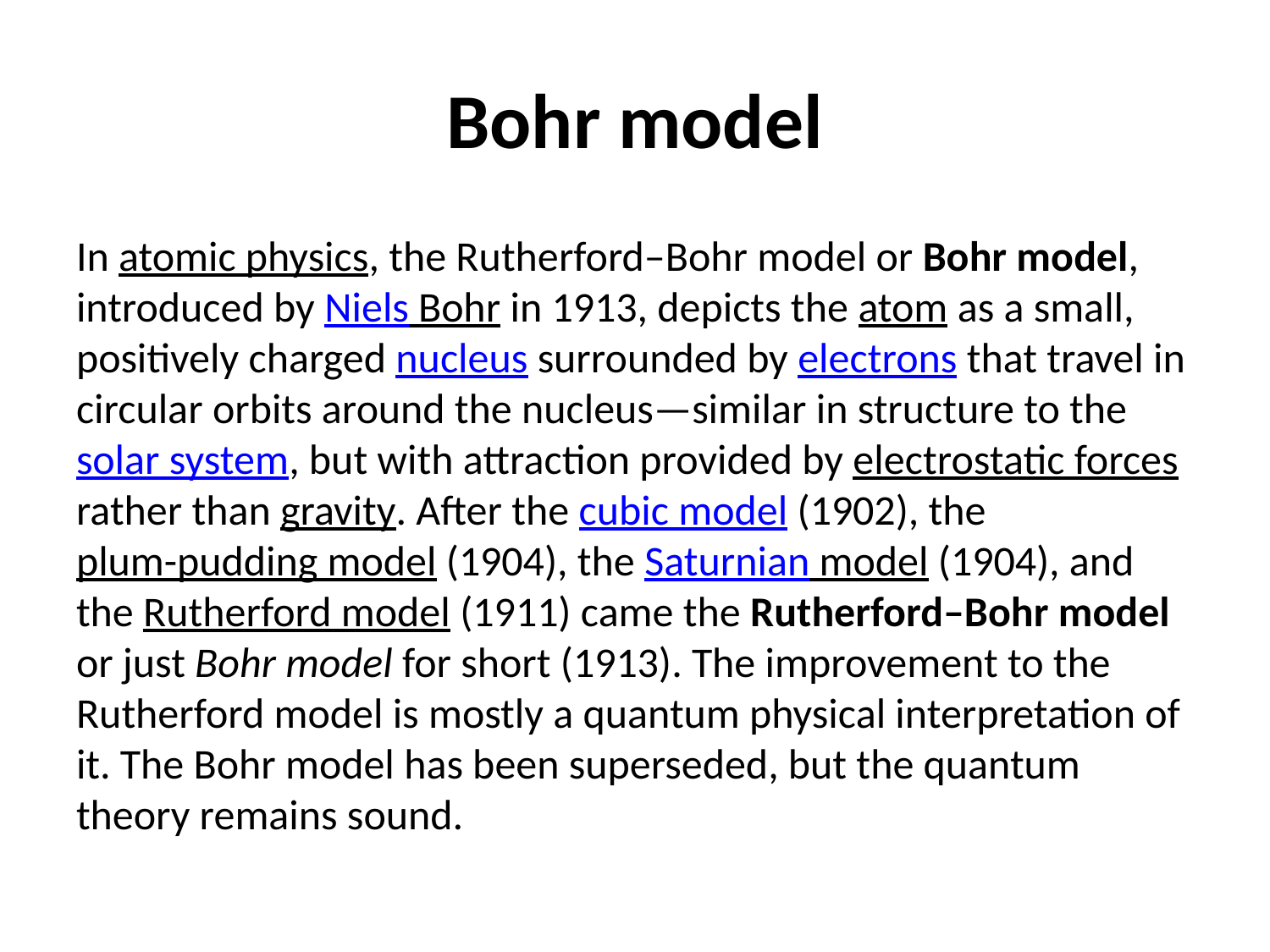

# Bohr model
In atomic physics, the Rutherford–Bohr model or Bohr model, introduced by Niels Bohr in 1913, depicts the atom as a small, positively charged nucleus surrounded by electrons that travel in circular orbits around the nucleus—similar in structure to the solar system, but with attraction provided by electrostatic forces rather than gravity. After the cubic model (1902), the plum-pudding model (1904), the Saturnian model (1904), and the Rutherford model (1911) came the Rutherford–Bohr model or just Bohr model for short (1913). The improvement to the Rutherford model is mostly a quantum physical interpretation of it. The Bohr model has been superseded, but the quantum theory remains sound.